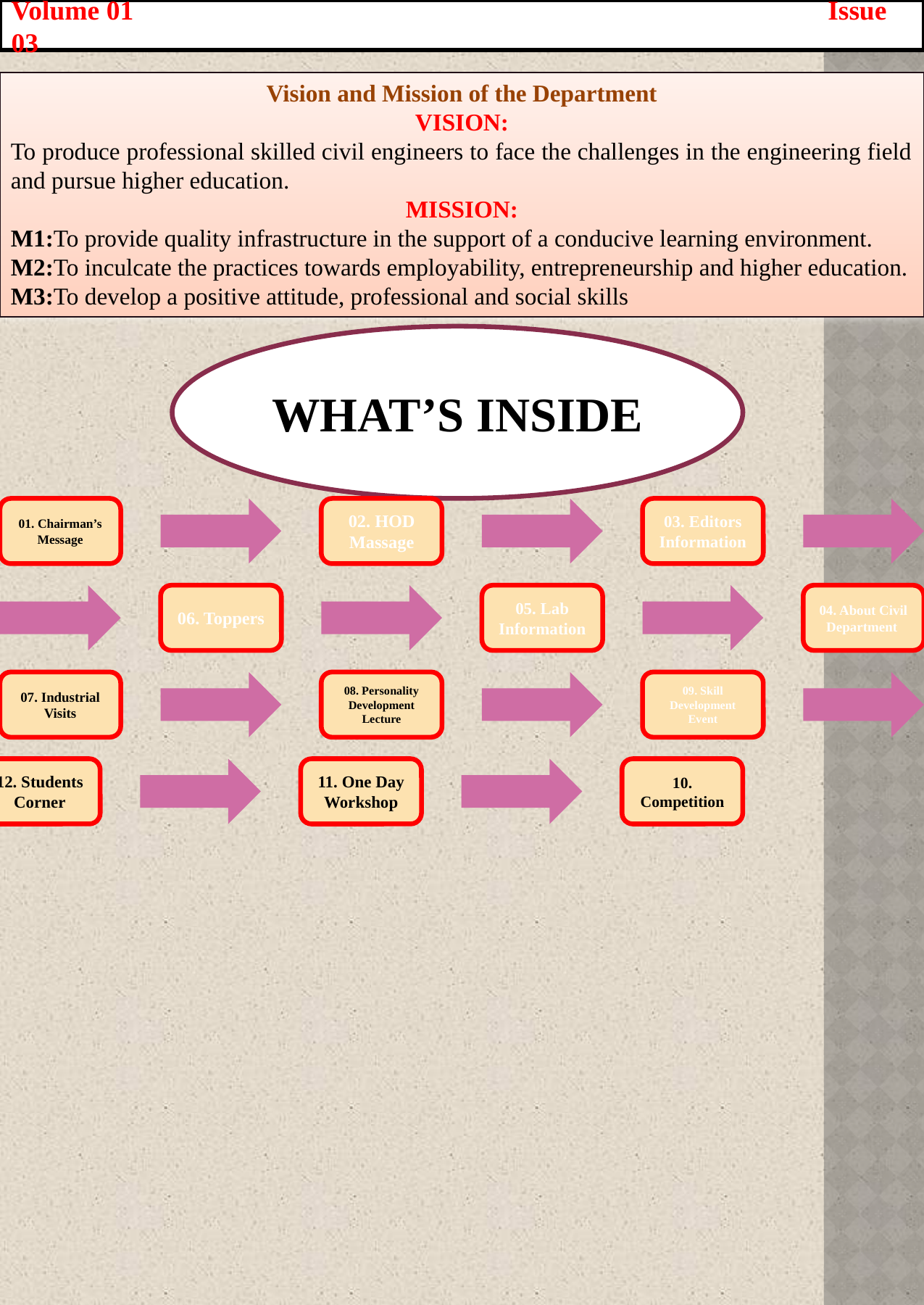

Volume 01                                                                                                     Issue 03
Vision and Mission of the Department
VISION:
To produce professional skilled civil engineers to face the challenges in the engineering field and pursue higher education.
MISSION:
M1:To provide quality infrastructure in the support of a conducive learning environment.
M2:To inculcate the practices towards employability, entrepreneurship and higher education.
M3:To develop a positive attitude, professional and social skills
WHAT’S INSIDE
02. HOD Massage
03. Editors Information
04. About Civil Department
05. Lab Information
06. Toppers
07. Industrial Visits
08. Personality Development Lecture
09. Skill Development Event
01. Chairman’s Message
10. Competition
11. One Day Workshop
12. Students Corner